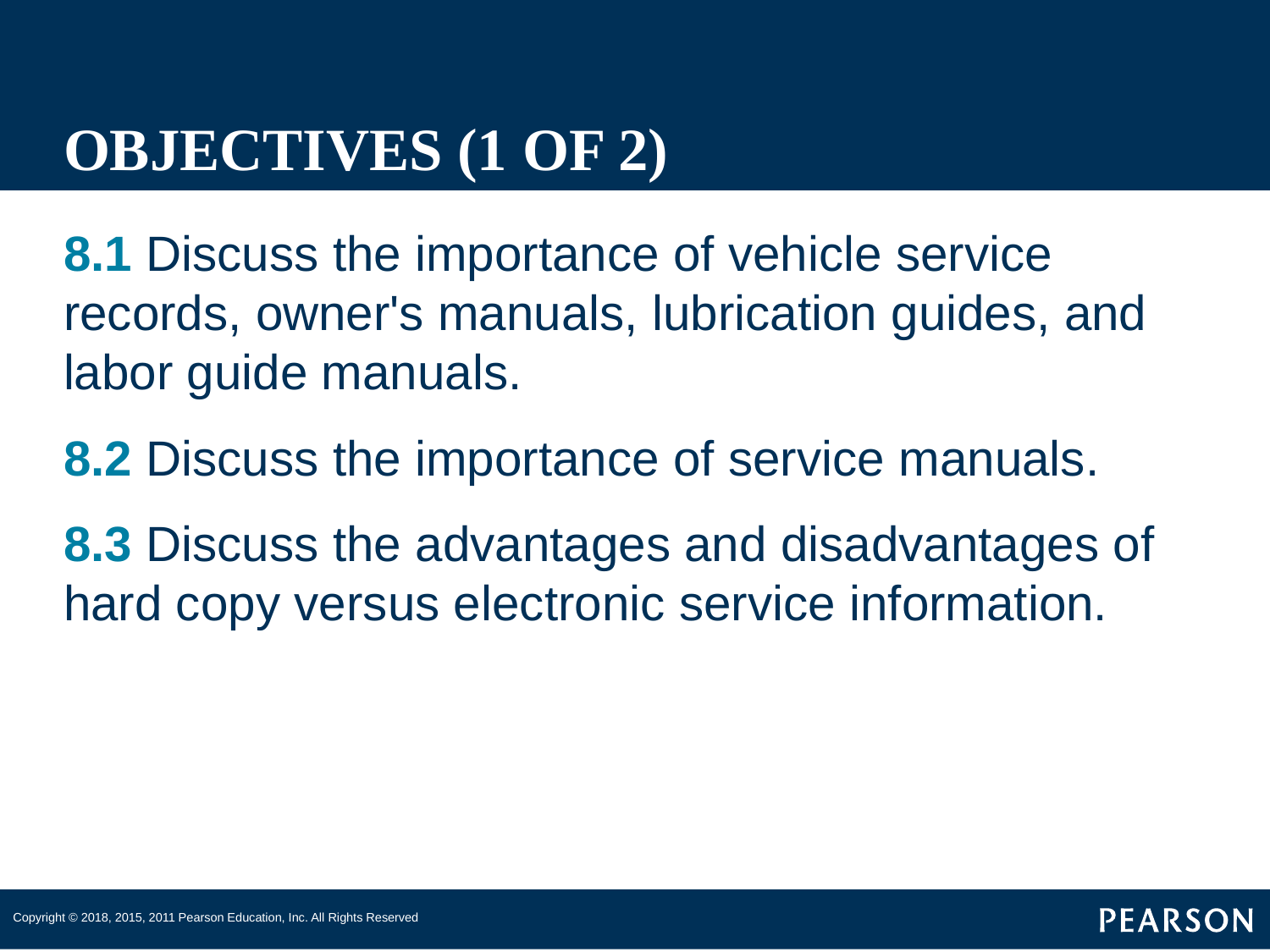

# OBJECTIVES (1 OF 2)
8.1 Discuss the importance of vehicle service records, owner's manuals, lubrication guides, and labor guide manuals.
8.2 Discuss the importance of service manuals.
8.3 Discuss the advantages and disadvantages of hard copy versus electronic service information.